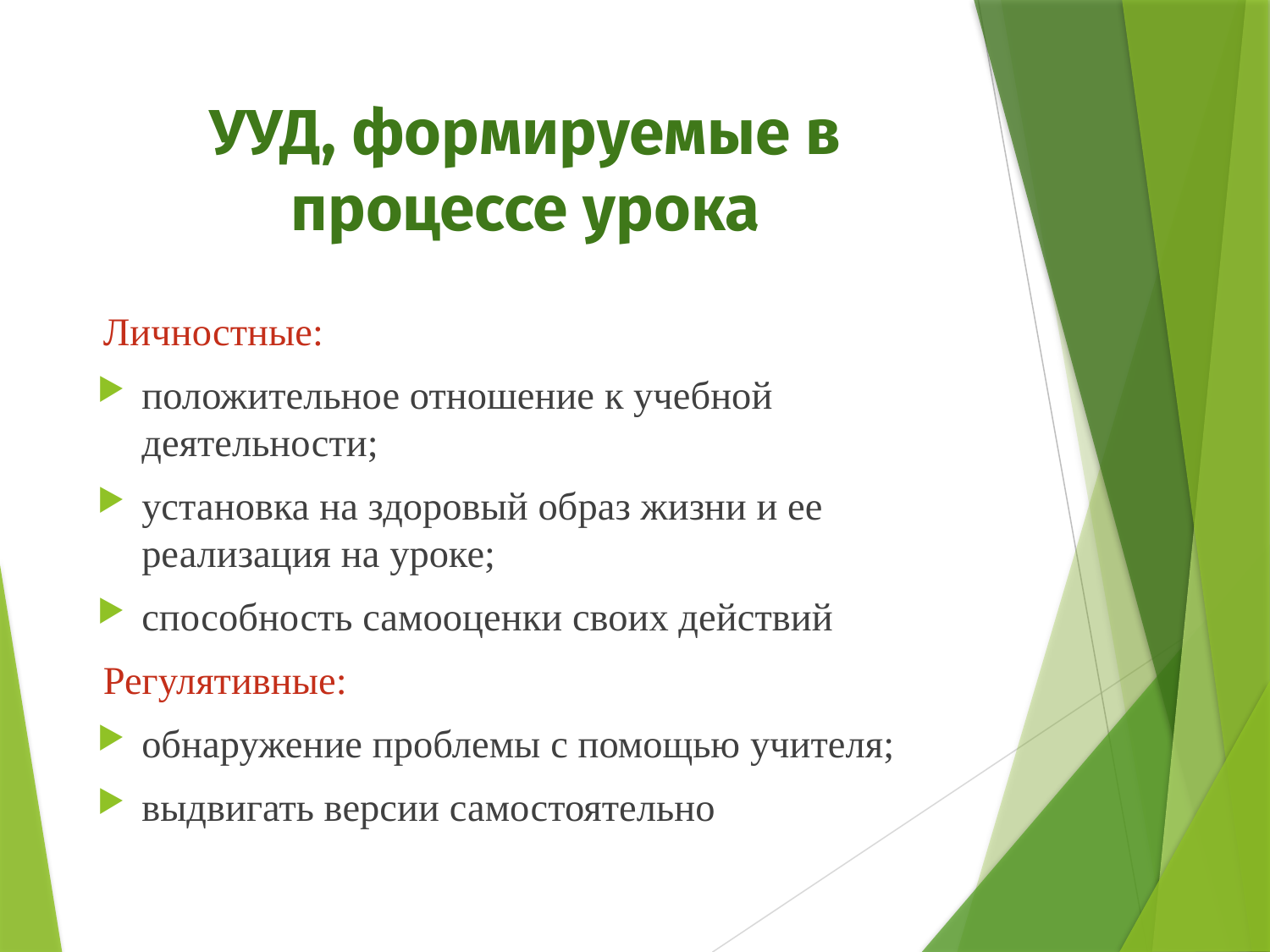

# УУД, формируемые в процессе урока
Личностные:
положительное отношение к учебной деятельности;
установка на здоровый образ жизни и ее реализация на уроке;
способность самооценки своих действий
Регулятивные:
обнаружение проблемы с помощью учителя;
выдвигать версии самостоятельно